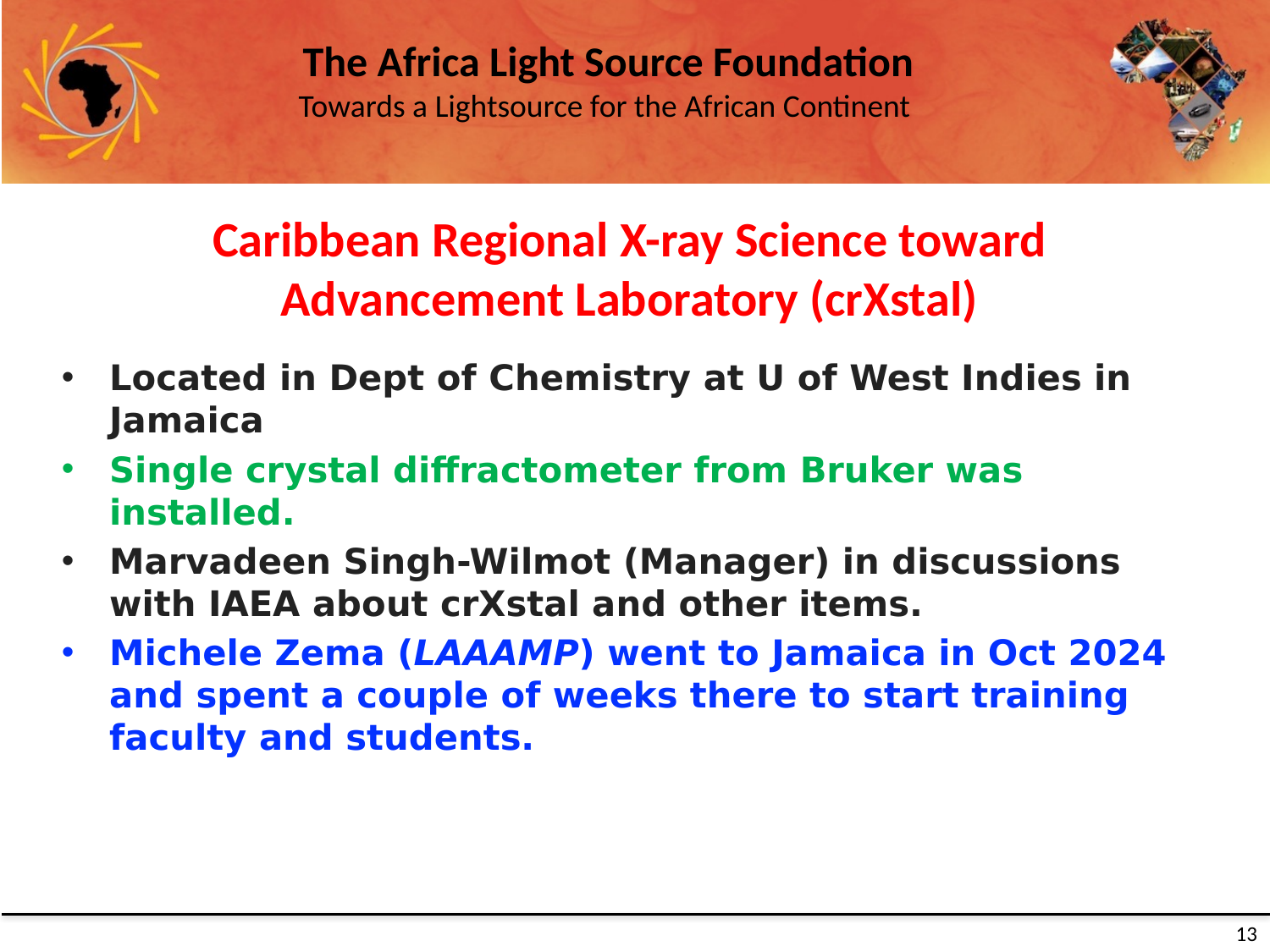

#
Caribbean Regional X-ray Science toward
Advancement Laboratory (crXstal)
Located in Dept of Chemistry at U of West Indies in Jamaica
Single crystal diffractometer from Bruker was installed.
Marvadeen Singh-Wilmot (Manager) in discussions with IAEA about crXstal and other items.
Michele Zema (LAAAMP) went to Jamaica in Oct 2024 and spent a couple of weeks there to start training faculty and students.
13